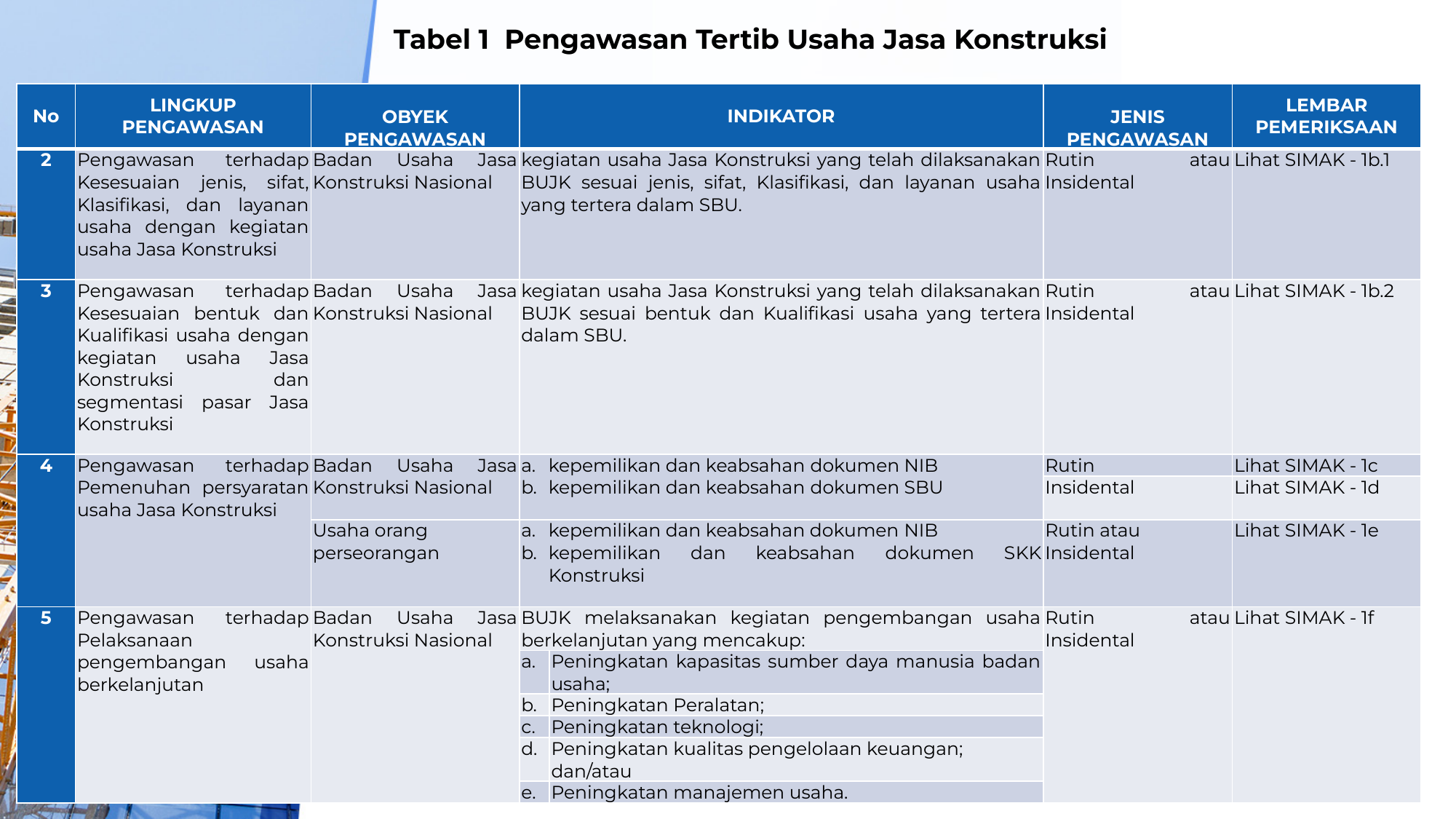

Tabel 1  Pengawasan Tertib Usaha Jasa Konstruksi
| No | LINGKUP PENGAWASAN | OBYEK PENGAWASAN | INDIKATOR |  | JENIS PENGAWASAN | LEMBAR PEMERIKSAAN |
| --- | --- | --- | --- | --- | --- | --- |
| 2 | Pengawasan terhadap Kesesuaian jenis, sifat, Klasifikasi, dan layanan usaha dengan kegiatan usaha Jasa Konstruksi | Badan Usaha Jasa Konstruksi Nasional | kegiatan usaha Jasa Konstruksi yang telah dilaksanakan BUJK sesuai jenis, sifat, Klasifikasi, dan layanan usaha yang tertera dalam SBU. |  | Rutin atau Insidental | Lihat SIMAK - 1b.1 |
| 3 | Pengawasan terhadap Kesesuaian bentuk dan Kualifikasi usaha dengan kegiatan usaha Jasa Konstruksi dan segmentasi pasar Jasa Konstruksi | Badan Usaha Jasa Konstruksi Nasional | kegiatan usaha Jasa Konstruksi yang telah dilaksanakan BUJK sesuai bentuk dan Kualifikasi usaha yang tertera dalam SBU. |  | Rutin atau Insidental | Lihat SIMAK - 1b.2 |
| 4 | Pengawasan terhadap Pemenuhan persyaratan usaha Jasa Konstruksi | Badan Usaha Jasa Konstruksi Nasional | kepemilikan dan keabsahan dokumen NIB kepemilikan dan keabsahan dokumen SBU |  | Rutin | Lihat SIMAK - 1c |
|  |  |  |  |  | Insidental | Lihat SIMAK - 1d |
|  |  | Usaha orang perseorangan | kepemilikan dan keabsahan dokumen NIB kepemilikan dan keabsahan dokumen SKK Konstruksi |  | Rutin atau Insidental | Lihat SIMAK - 1e |
| 5 | Pengawasan terhadap Pelaksanaan pengembangan usaha berkelanjutan | Badan Usaha Jasa Konstruksi Nasional | BUJK melaksanakan kegiatan pengembangan usaha berkelanjutan yang mencakup: |  | Rutin atau Insidental | Lihat SIMAK - 1f |
|  |  |  | a. | Peningkatan kapasitas sumber daya manusia badan usaha; |  |  |
|  |  |  | b. | Peningkatan Peralatan; |  |  |
|  |  |  | c. | Peningkatan teknologi; |  |  |
|  |  |  | d. | Peningkatan kualitas pengelolaan keuangan; dan/atau |  |  |
|  |  |  | e. | Peningkatan manajemen usaha. |  |  |